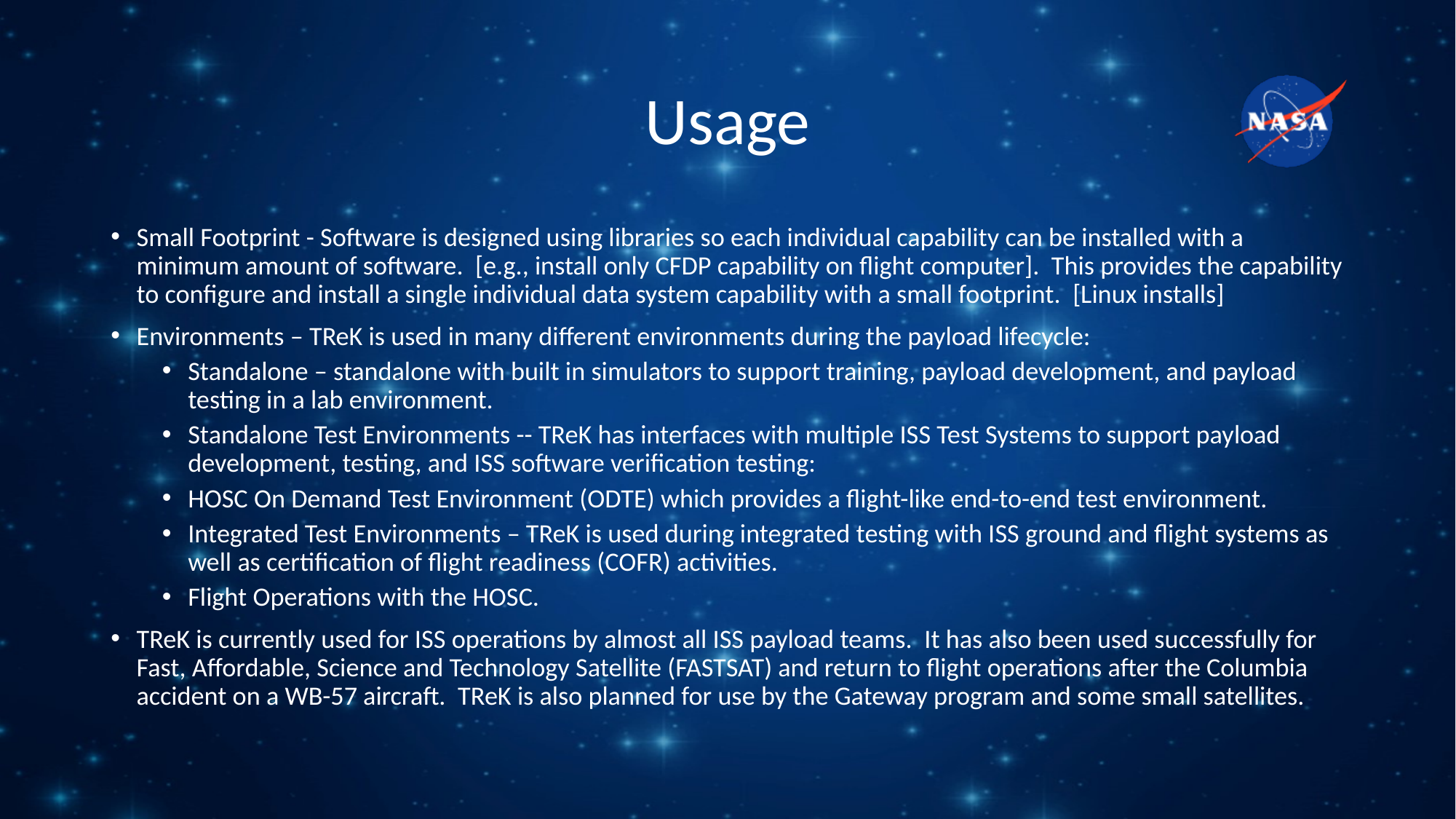

# Usage
Small Footprint - Software is designed using libraries so each individual capability can be installed with a minimum amount of software.  [e.g., install only CFDP capability on flight computer].  This provides the capability to configure and install a single individual data system capability with a small footprint.  [Linux installs]
Environments – TReK is used in many different environments during the payload lifecycle:
Standalone – standalone with built in simulators to support training, payload development, and payload testing in a lab environment.
Standalone Test Environments -- TReK has interfaces with multiple ISS Test Systems to support payload development, testing, and ISS software verification testing:
HOSC On Demand Test Environment (ODTE) which provides a flight-like end-to-end test environment.
Integrated Test Environments – TReK is used during integrated testing with ISS ground and flight systems as well as certification of flight readiness (COFR) activities.
Flight Operations with the HOSC.
TReK is currently used for ISS operations by almost all ISS payload teams.  It has also been used successfully for Fast, Affordable, Science and Technology Satellite (FASTSAT) and return to flight operations after the Columbia accident on a WB-57 aircraft.  TReK is also planned for use by the Gateway program and some small satellites.